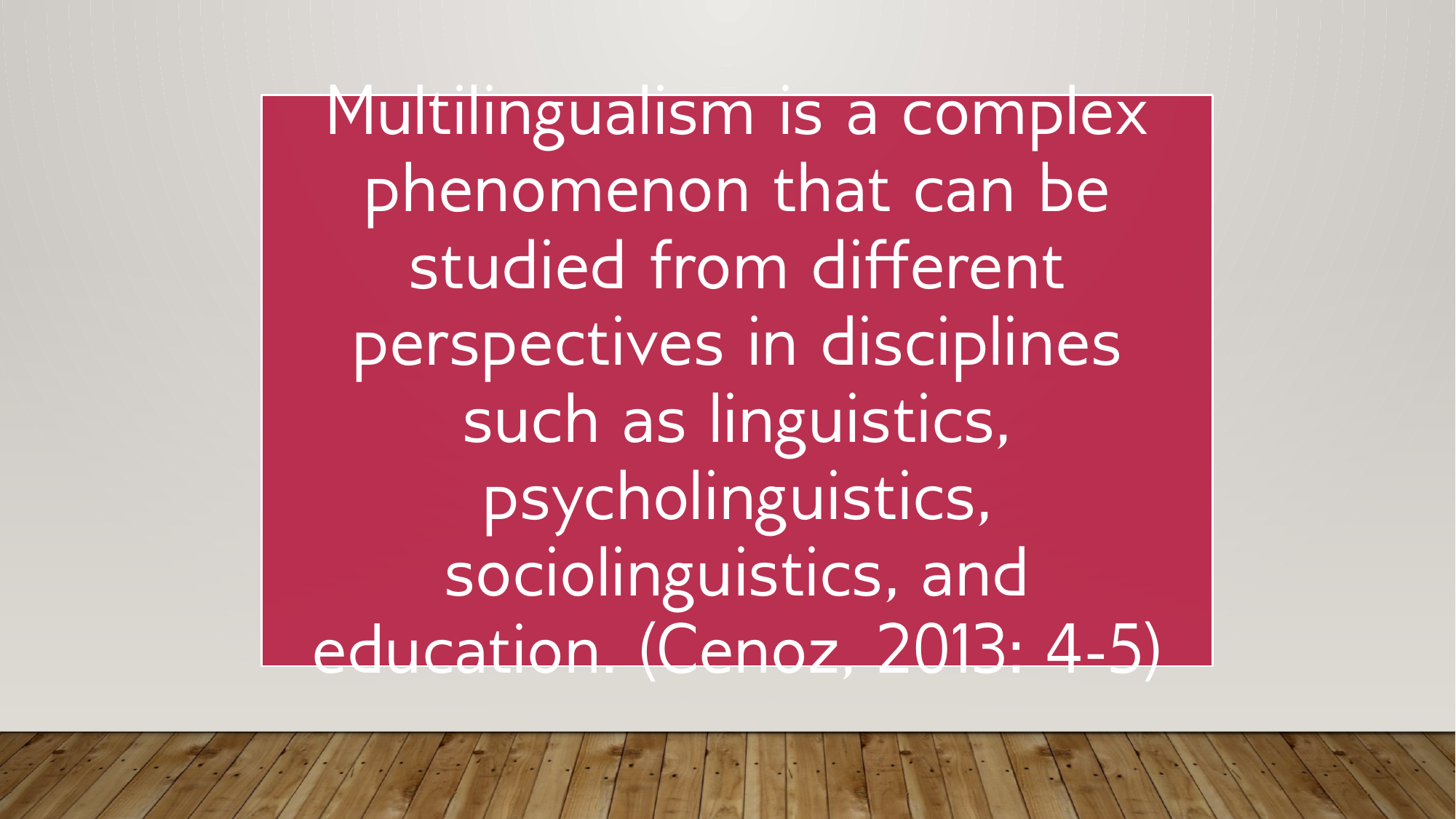

Multilingualism is a complex phenomenon that can be studied from different perspectives in disciplines such as linguistics, psycholinguistics, sociolinguistics, and education. (Cenoz, 2013: 4-5)